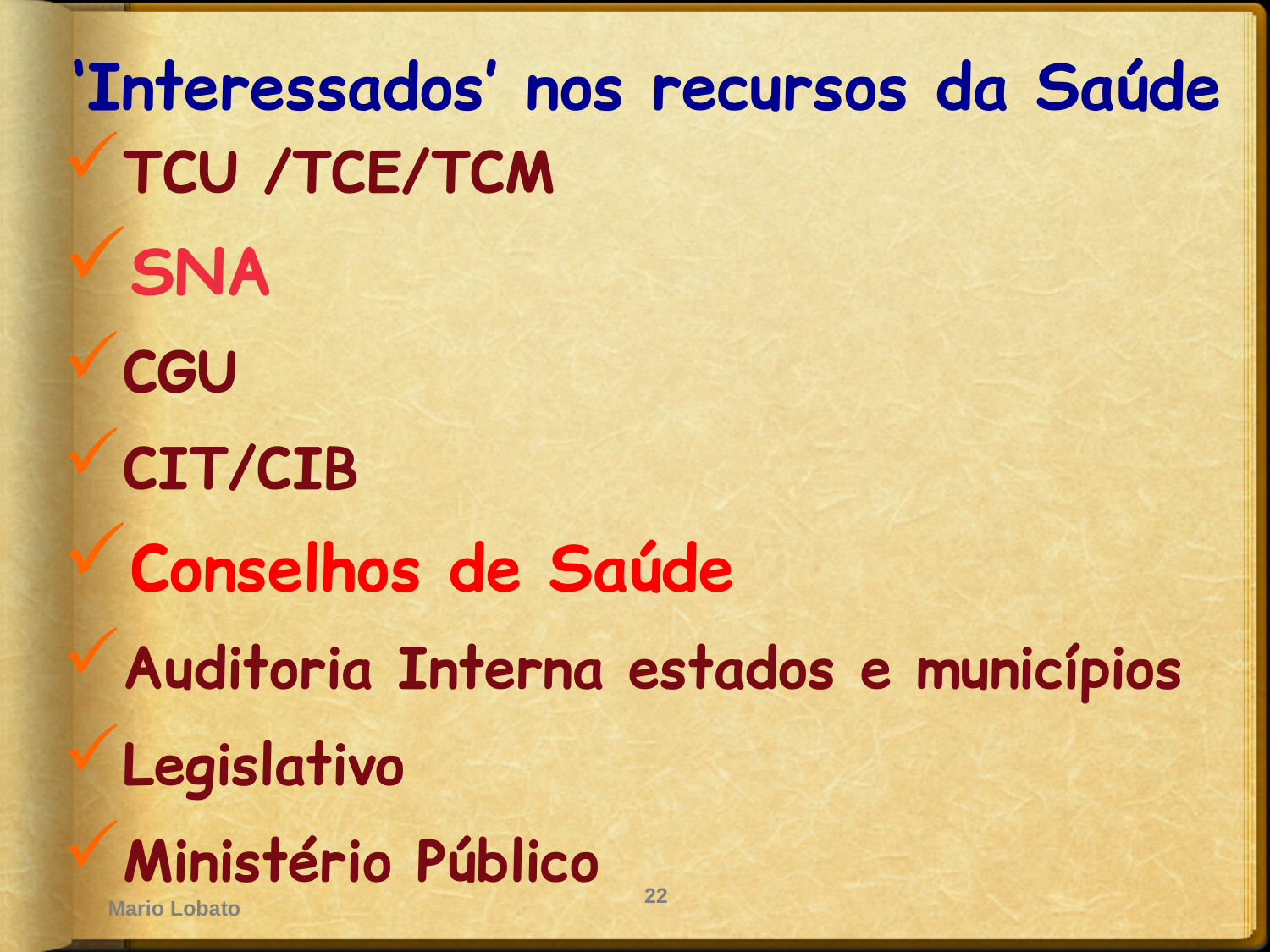

‘Interessados’ nos recursos da Saúde
TCU /TCE/TCM
SNA
CGU
CIT/CIB
Conselhos de Saúde
Auditoria Interna estados e municípios
Legislativo
Ministério Público
Mario Lobato
22